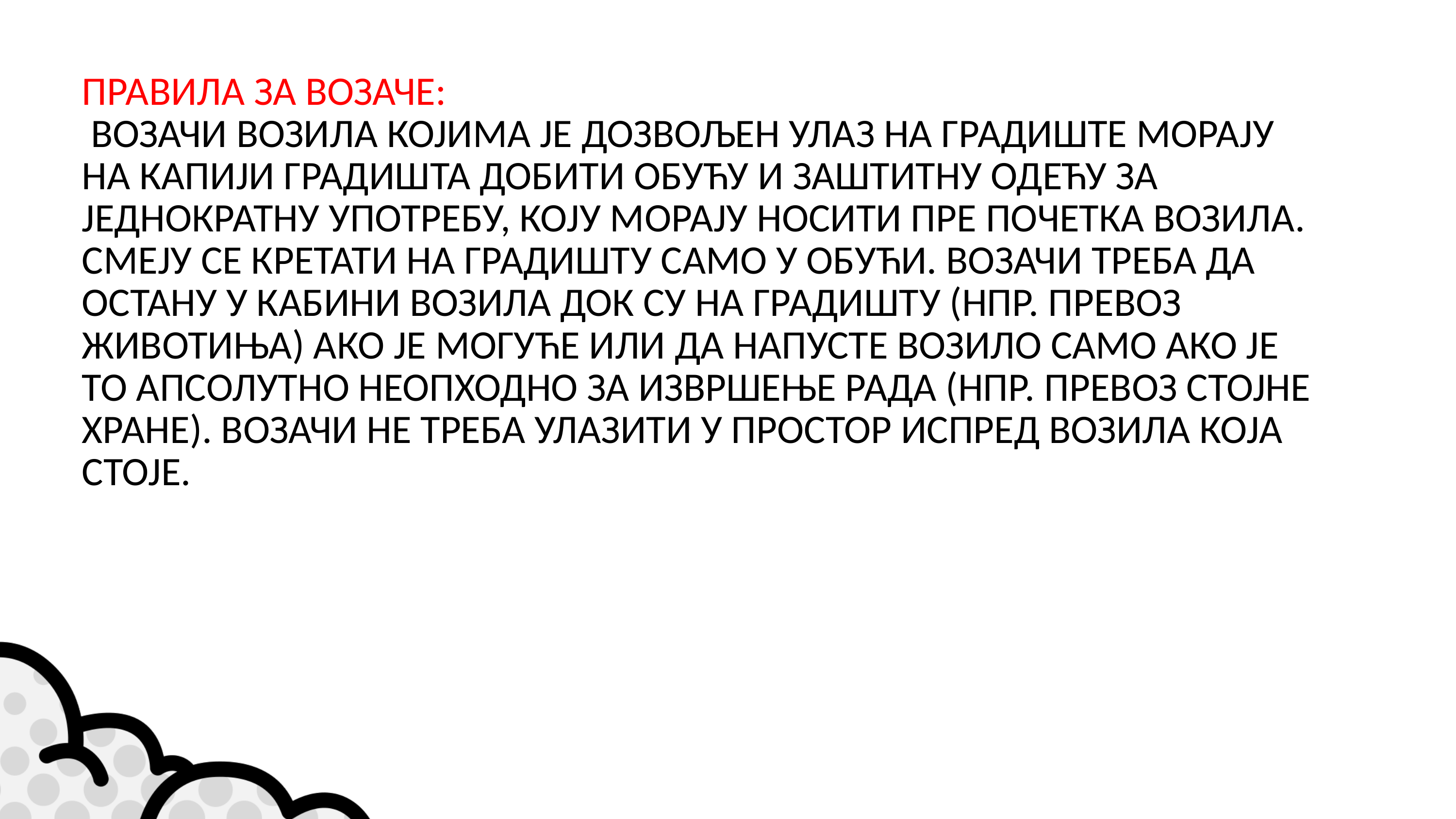

ПРАВИЛА ЗА ВОЗАЧЕ:
 ВОЗАЧИ ВОЗИЛА КОЈИМА ЈЕ ДОЗВОЉЕН УЛАЗ НА ГРАДИШТЕ МОРАЈУ НА КАПИЈИ ГРАДИШТА ДОБИТИ ОБУЋУ И ЗАШТИТНУ ОДЕЋУ ЗА ЈЕДНОКРАТНУ УПОТРЕБУ, КОЈУ МОРАЈУ НОСИТИ ПРЕ ПОЧЕТКА ВОЗИЛА. СМЕЈУ СЕ КРЕТАТИ НА ГРАДИШТУ САМО У ОБУЋИ. ВОЗАЧИ ТРЕБА ДА ОСТАНУ У КАБИНИ ВОЗИЛА ДОК СУ НА ГРАДИШТУ (НПР. ПРЕВОЗ ЖИВОТИЊА) АКО ЈЕ МОГУЋЕ ИЛИ ДА НАПУСТЕ ВОЗИЛО САМО АКО ЈЕ ТО АПСОЛУТНО НЕОПХОДНО ЗА ИЗВРШЕЊЕ РАДА (НПР. ПРЕВОЗ СТОЈНЕ ХРАНЕ). ВОЗАЧИ НЕ ТРЕБА УЛАЗИТИ У ПРОСТОР ИСПРЕД ВОЗИЛА КОЈА СТОЈЕ.